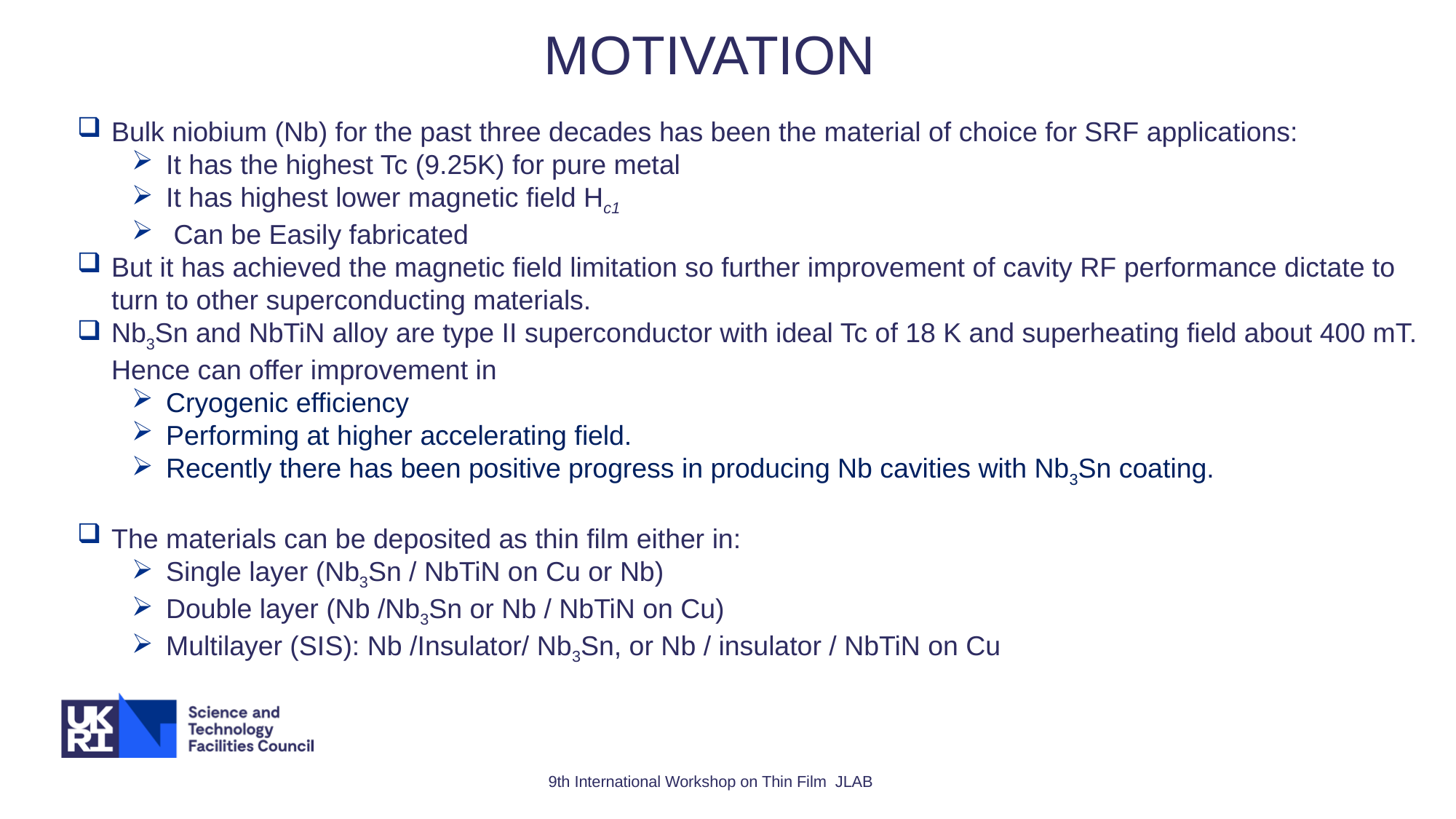

MOTIVATION
Bulk niobium (Nb) for the past three decades has been the material of choice for SRF applications:
It has the highest Tc (9.25K) for pure metal
It has highest lower magnetic field Hc1
 Can be Easily fabricated
But it has achieved the magnetic field limitation so further improvement of cavity RF performance dictate to turn to other superconducting materials.
Nb3Sn and NbTiN alloy are type II superconductor with ideal Tc of 18 K and superheating field about 400 mT. Hence can offer improvement in
Cryogenic efficiency
Performing at higher accelerating field.
Recently there has been positive progress in producing Nb cavities with Nb3Sn coating.

The materials can be deposited as thin film either in:
Single layer (Nb3Sn / NbTiN on Cu or Nb)
Double layer (Nb /Nb3Sn or Nb / NbTiN on Cu)
Multilayer (SIS): Nb /Insulator/ Nb3Sn, or Nb / insulator / NbTiN on Cu

Image © STFC John Dawson
9th International Workshop on Thin Film  JLAB